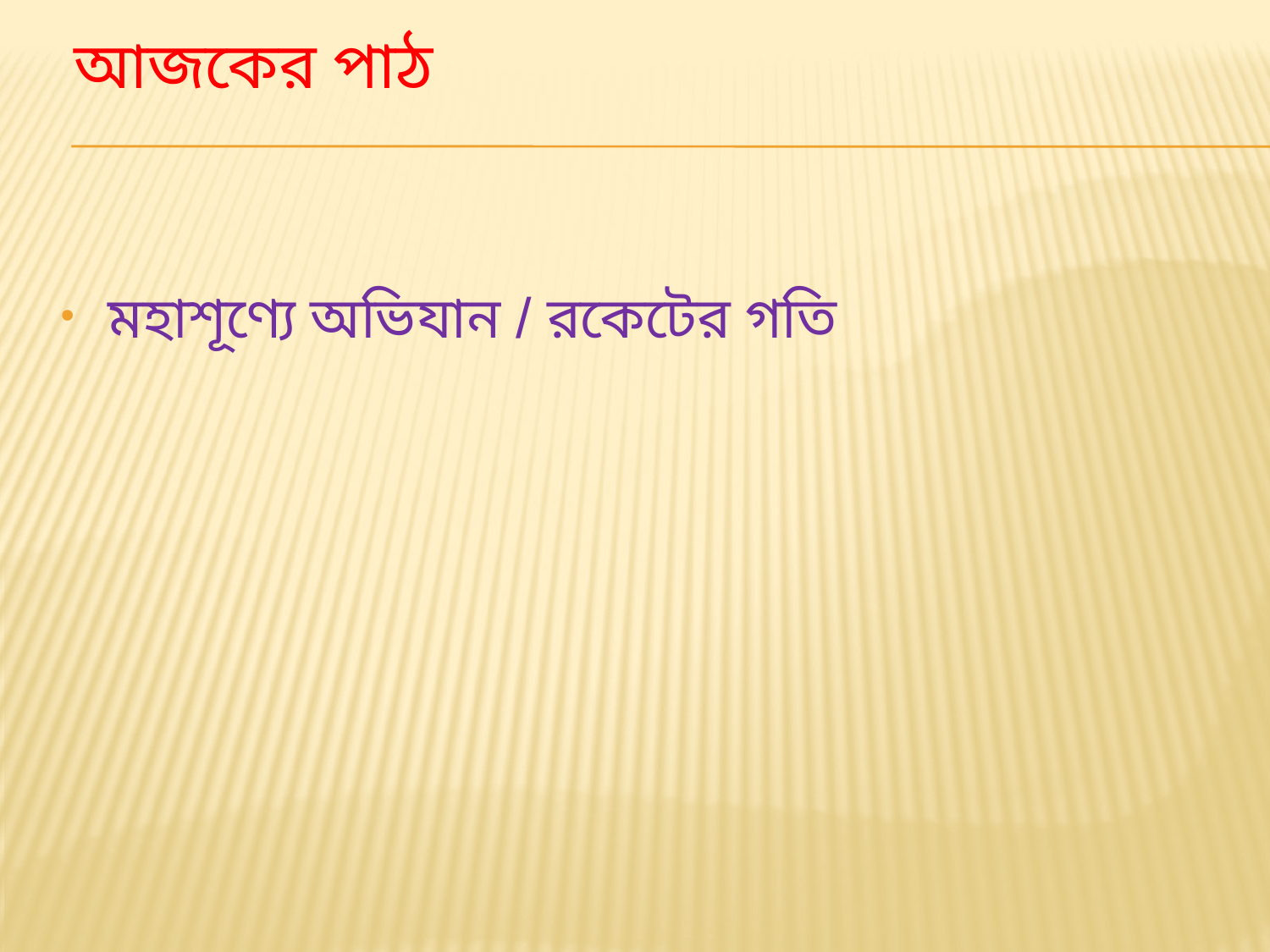

# আজকের পাঠ

মহাশূণ্যে অভিযান / রকেটের গতি